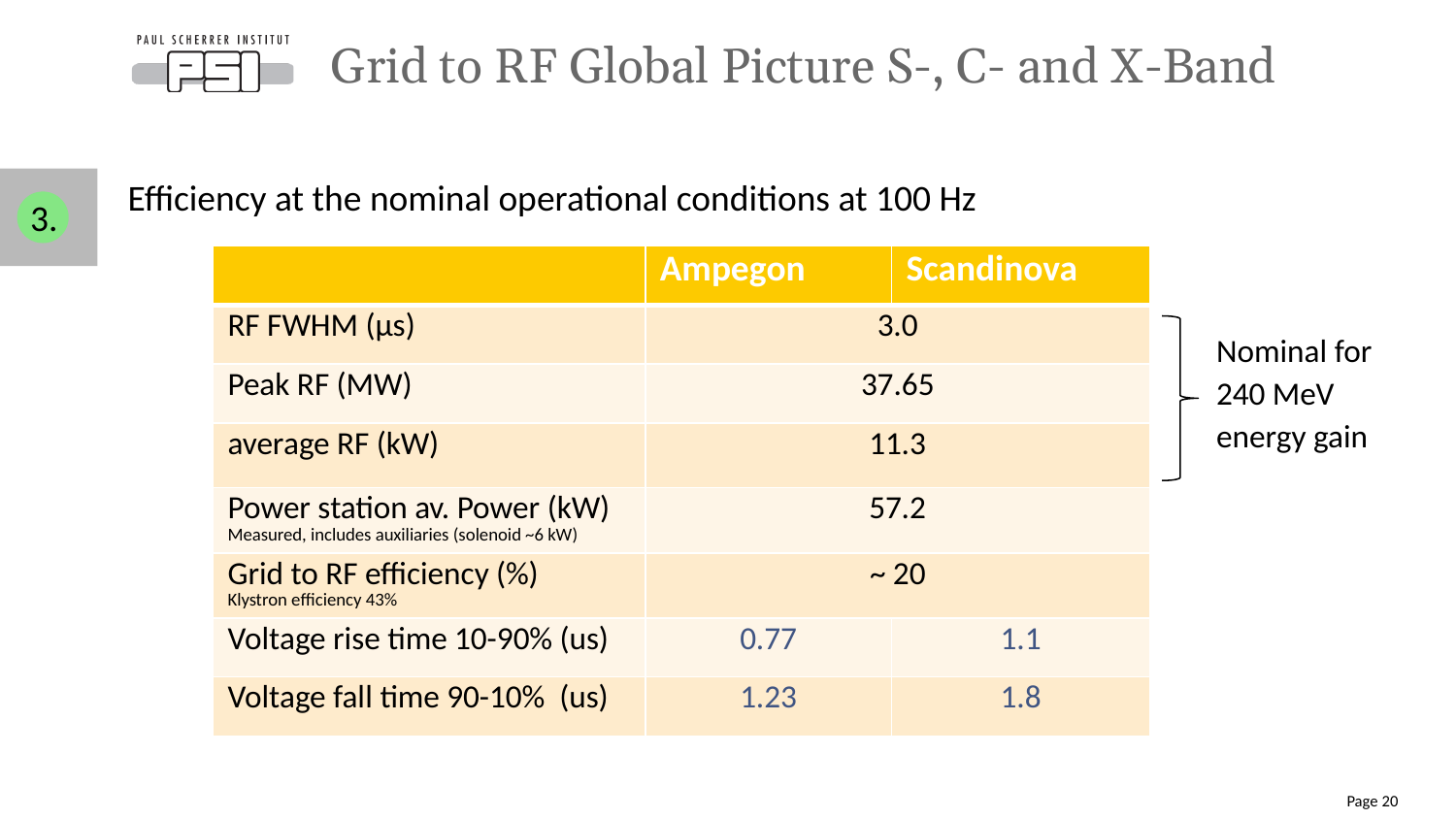

# Grid to RF Global Picture S-, C- and X-Band
Efficiency at the nominal operational conditions at 100 Hz
3.
|  | Ampegon | Scandinova |
| --- | --- | --- |
| RF FWHM (µs) | 3.0 |  |
| Peak RF (MW) | 37.65 |  |
| average RF (kW) | 11.3 |  |
| Power station av. Power (kW) Measured, includes auxiliaries (solenoid ~6 kW) | 57.2 |  |
| Grid to RF efficiency (%) Klystron efficiency 43% | ~ 20 |  |
| Voltage rise time 10-90% (us) | 0.77 | 1.1 |
| Voltage fall time 90-10% (us) | 1.23 | 1.8 |

Nominal for 240 MeV energy gain
Page 20